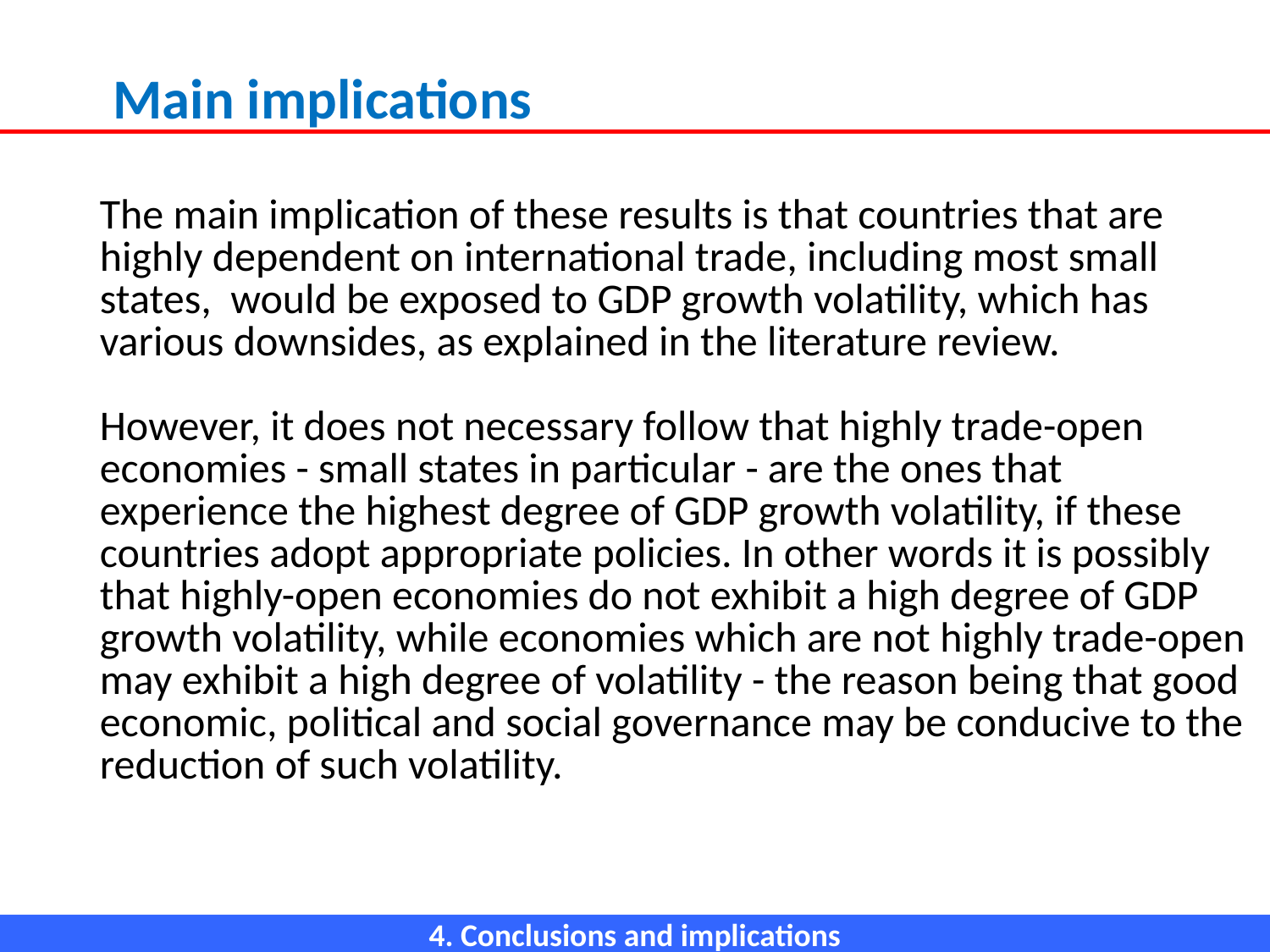

Main implications

# The main implication of these results is that countries that are highly dependent on international trade, including most small states,  would be exposed to GDP growth volatility, which has various downsides, as explained in the literature review. However, it does not necessary follow that highly trade-open economies - small states in particular - are the ones that experience the highest degree of GDP growth volatility, if these countries adopt appropriate policies. In other words it is possibly that highly-open economies do not exhibit a high degree of GDP growth volatility, while economies which are not highly trade-open may exhibit a high degree of volatility - the reason being that good economic, political and social governance may be conducive to the reduction of such volatility.

4. Conclusions and implications